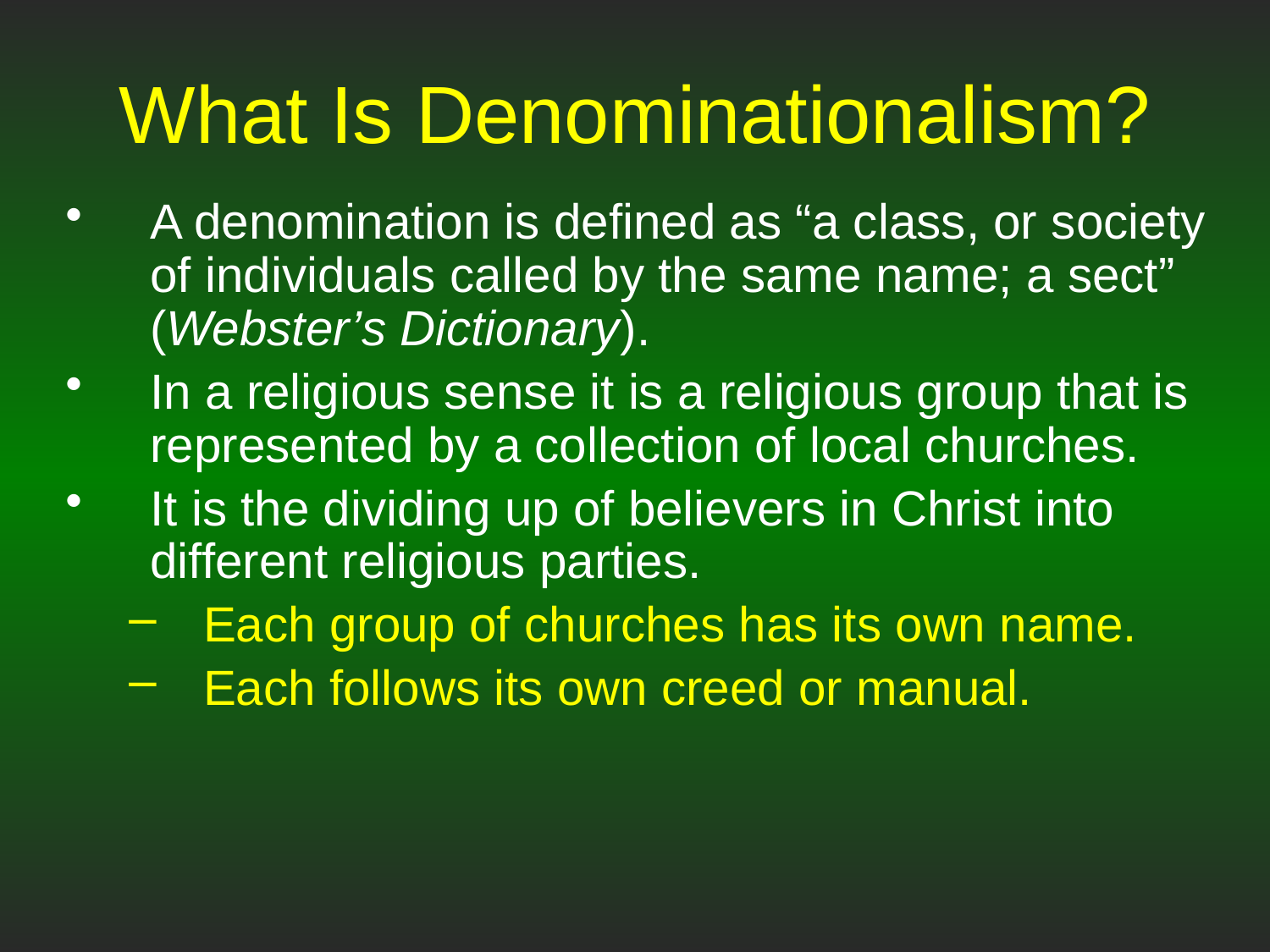

# What Is Denominationalism?
A denomination is defined as “a class, or society of individuals called by the same name; a sect” (Webster’s Dictionary).
In a religious sense it is a religious group that is  represented by a collection of local churches.
It is the dividing up of believers in Christ into different religious parties.
Each group of churches has its own name.
Each follows its own creed or manual.